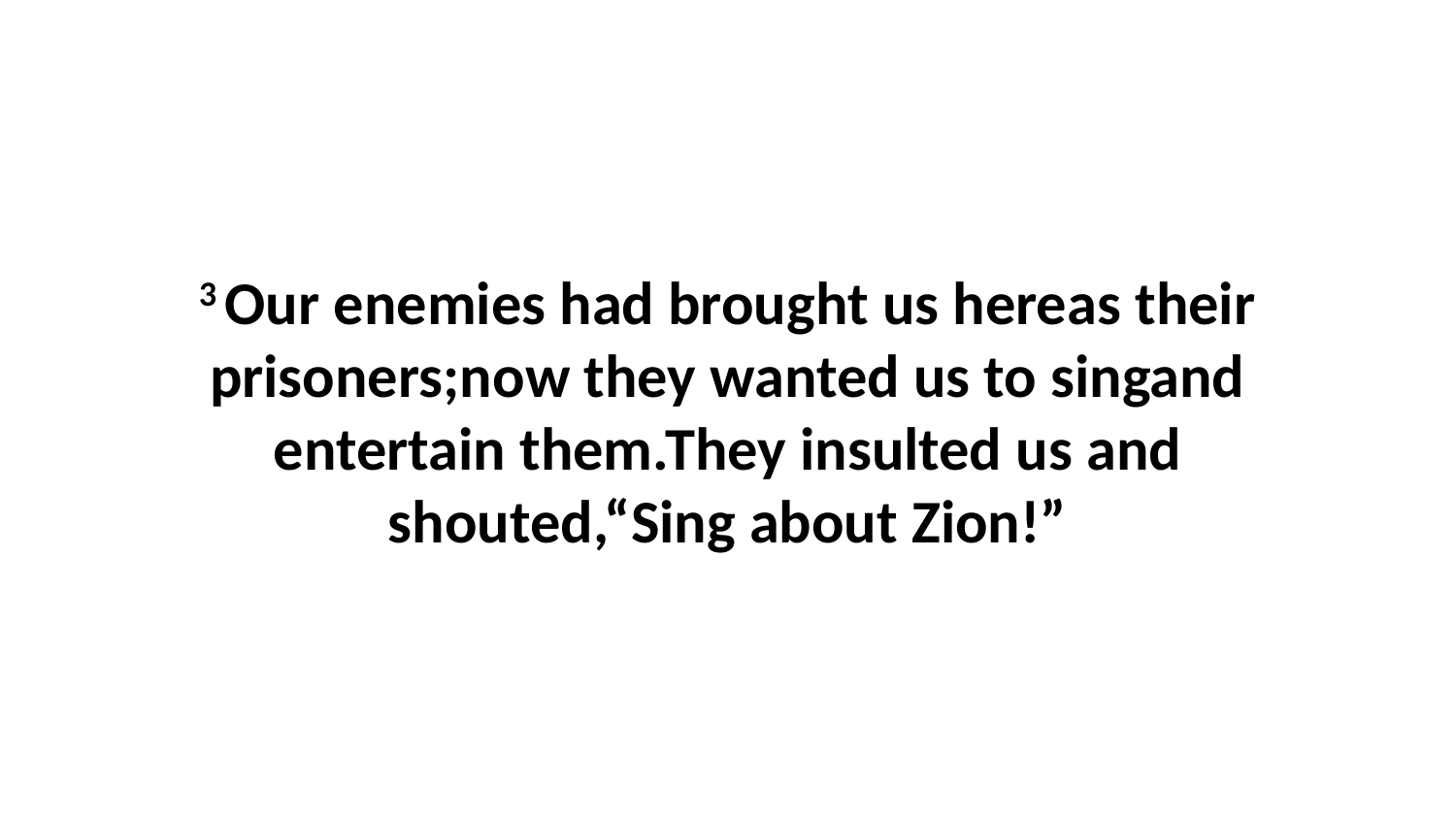

3 Our enemies had brought us hereas their prisoners;now they wanted us to singand entertain them.They insulted us and shouted,“Sing about Zion!”